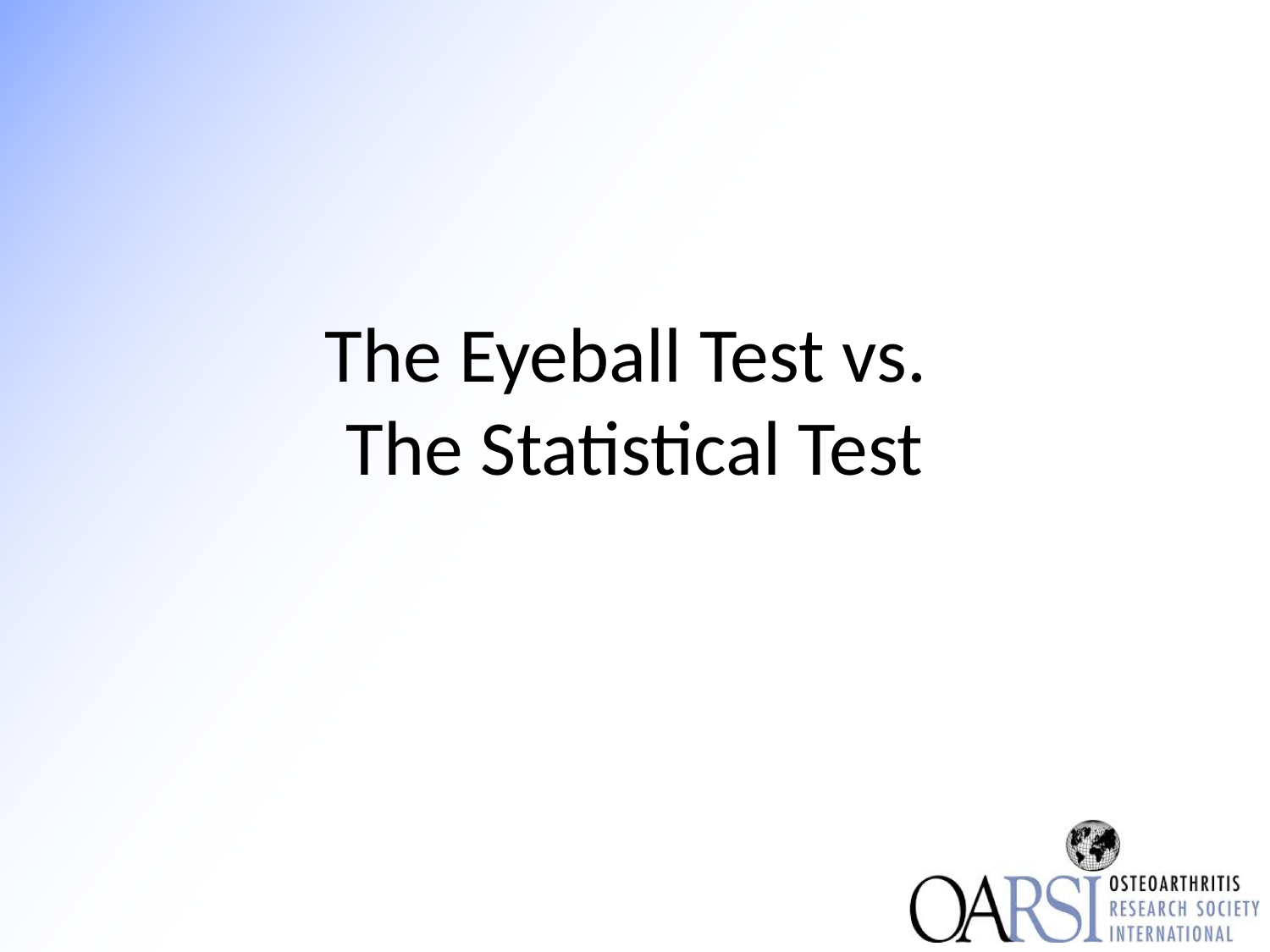

# The Eyeball Test vs. The Statistical Test